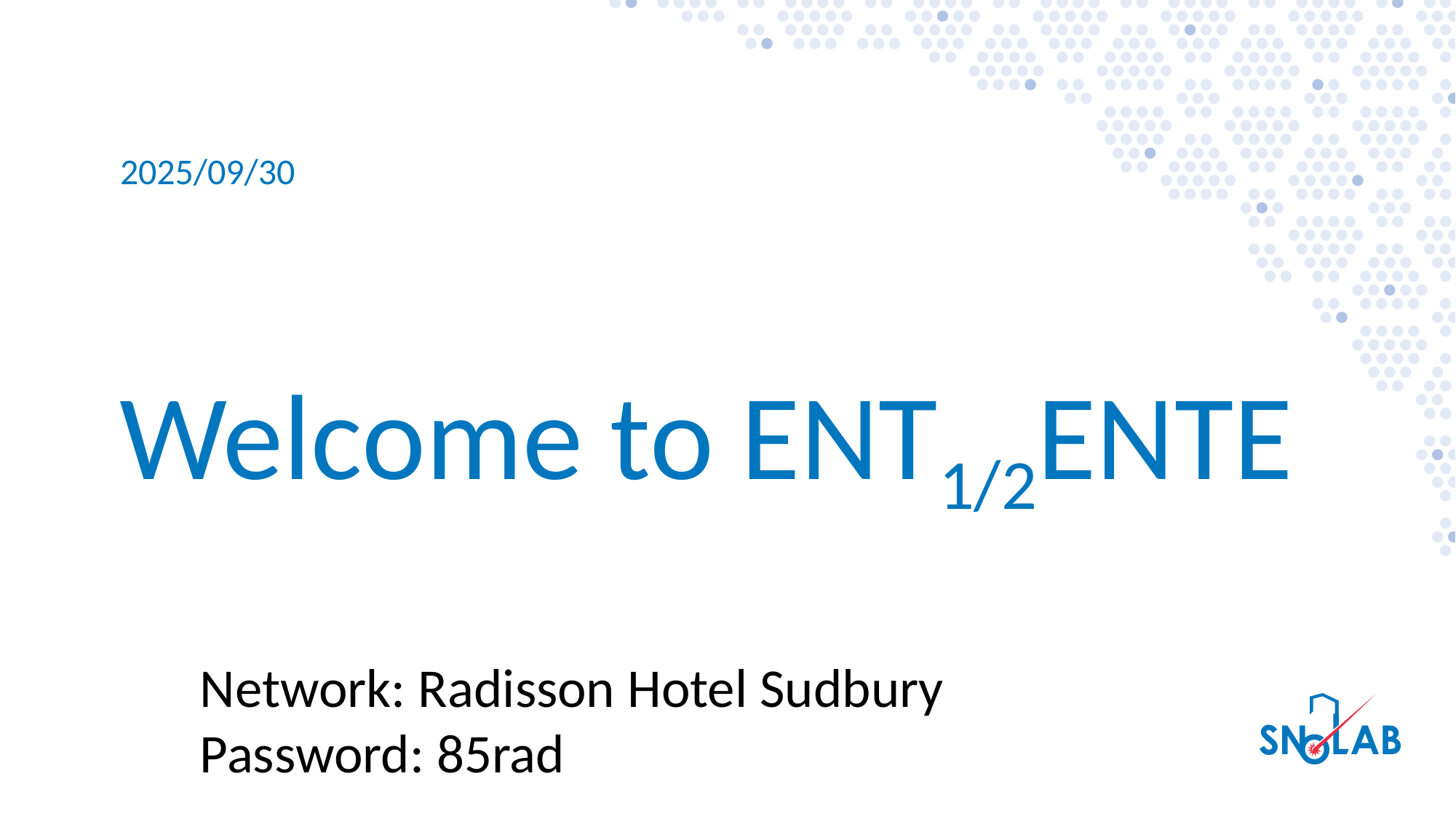

Welcome to ENT1/2ENTE
2025/09/30
Network: Radisson Hotel Sudbury
Password: 85rad